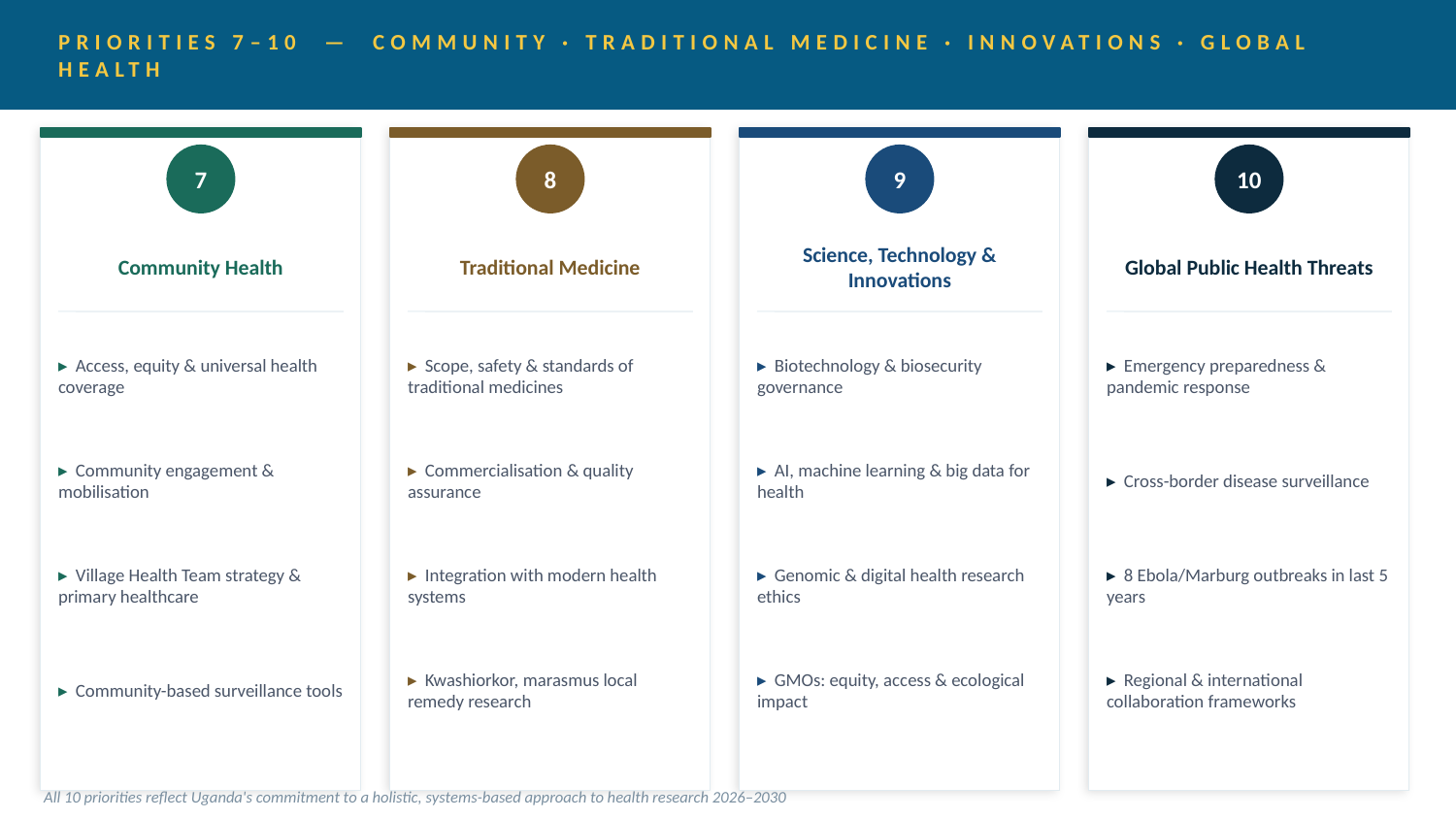

PRIORITIES 7–10  —  COMMUNITY · TRADITIONAL MEDICINE · INNOVATIONS · GLOBAL HEALTH

7

8

9

10
Community Health
Traditional Medicine
Science, Technology & Innovations
Global Public Health Threats

▸  Access, equity & universal health coverage
▸  Scope, safety & standards of traditional medicines
▸  Biotechnology & biosecurity governance
▸  Emergency preparedness & pandemic response
▸  Community engagement & mobilisation
▸  Commercialisation & quality assurance
▸  AI, machine learning & big data for health
▸  Cross-border disease surveillance
▸  Village Health Team strategy & primary healthcare
▸  Integration with modern health systems
▸  Genomic & digital health research ethics
▸  8 Ebola/Marburg outbreaks in last 5 years
▸  Community-based surveillance tools
▸  Kwashiorkor, marasmus local remedy research
▸  GMOs: equity, access & ecological impact
▸  Regional & international collaboration frameworks
All 10 priorities reflect Uganda's commitment to a holistic, systems-based approach to health research 2026–2030